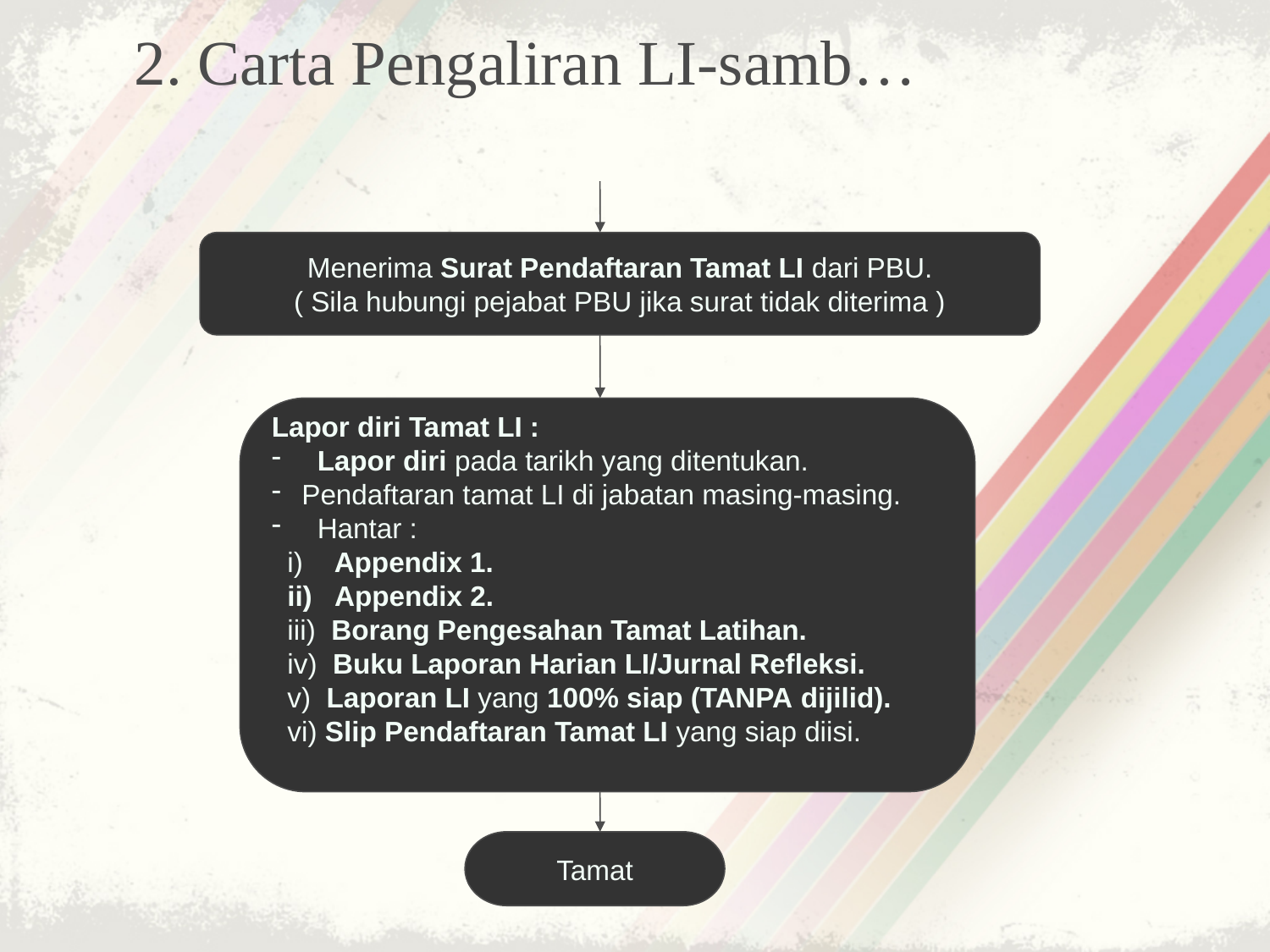

2. Carta Pengaliran LI-samb…

Menerima Surat Pendaftaran Tamat LI dari PBU.
( Sila hubungi pejabat PBU jika surat tidak diterima )

Lapor diri Tamat LI :
  Lapor diri pada tarikh yang ditentukan.
Pendaftaran tamat LI di jabatan masing-masing.
  Hantar :
  i)    Appendix 1.
  ii)   Appendix 2.
  iii)  Borang Pengesahan Tamat Latihan.
  iv)  Buku Laporan Harian LI/Jurnal Refleksi.
  v)  Laporan LI yang 100% siap (TANPA dijilid).
  vi) Slip Pendaftaran Tamat LI yang siap diisi.

Tamat